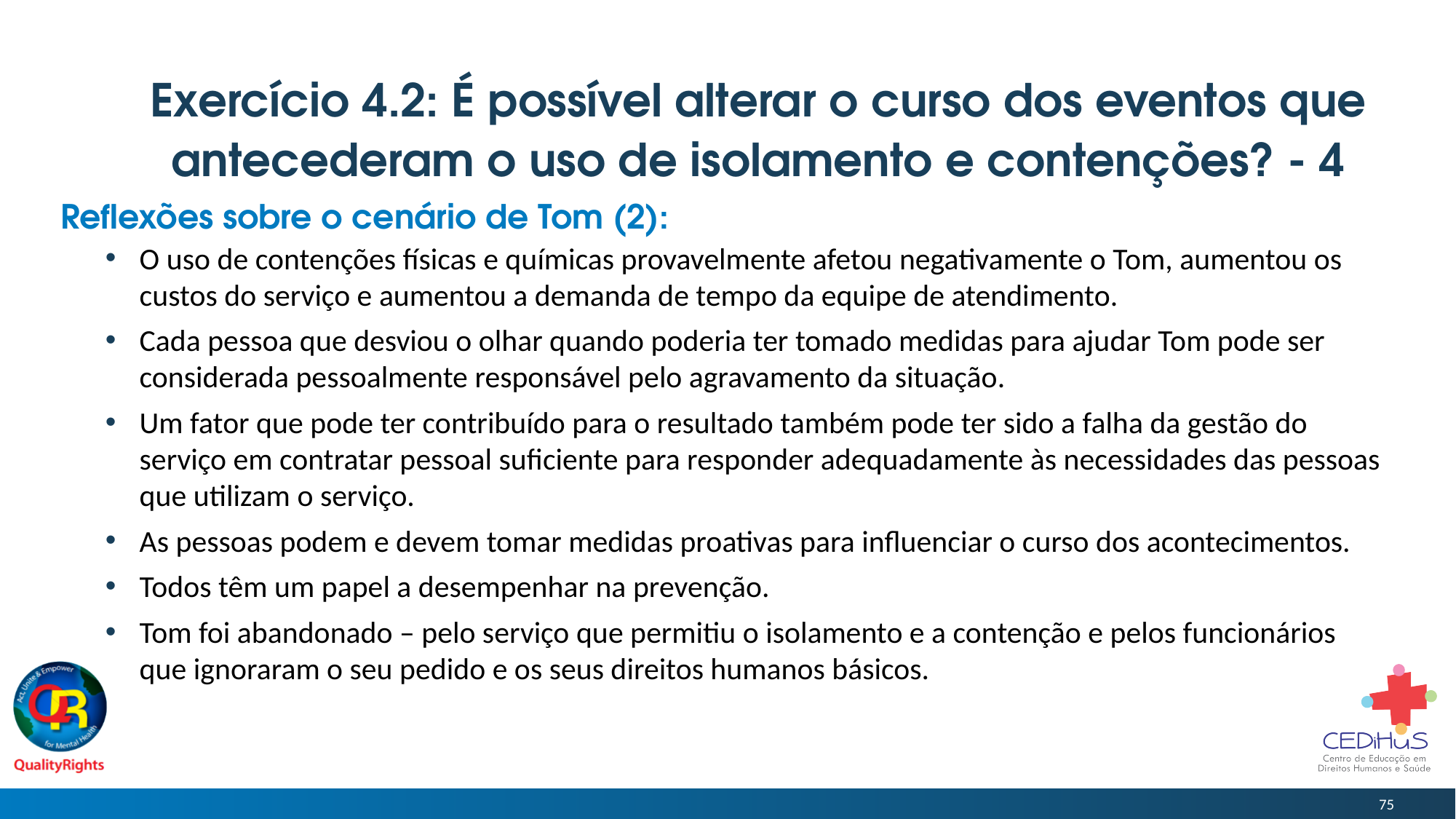

# Exercício 4.2: É possível alterar o curso dos eventos que antecederam o uso de isolamento e contenções? - 4
Reflexões sobre o cenário de Tom (2):
O uso de contenções físicas e químicas provavelmente afetou negativamente o Tom, aumentou os custos do serviço e aumentou a demanda de tempo da equipe de atendimento.
Cada pessoa que desviou o olhar quando poderia ter tomado medidas para ajudar Tom pode ser considerada pessoalmente responsável pelo agravamento da situação.
Um fator que pode ter contribuído para o resultado também pode ter sido a falha da gestão do serviço em contratar pessoal suficiente para responder adequadamente às necessidades das pessoas que utilizam o serviço.
As pessoas podem e devem tomar medidas proativas para influenciar o curso dos acontecimentos.
Todos têm um papel a desempenhar na prevenção.
Tom foi abandonado – pelo serviço que permitiu o isolamento e a contenção e pelos funcionários que ignoraram o seu pedido e os seus direitos humanos básicos.